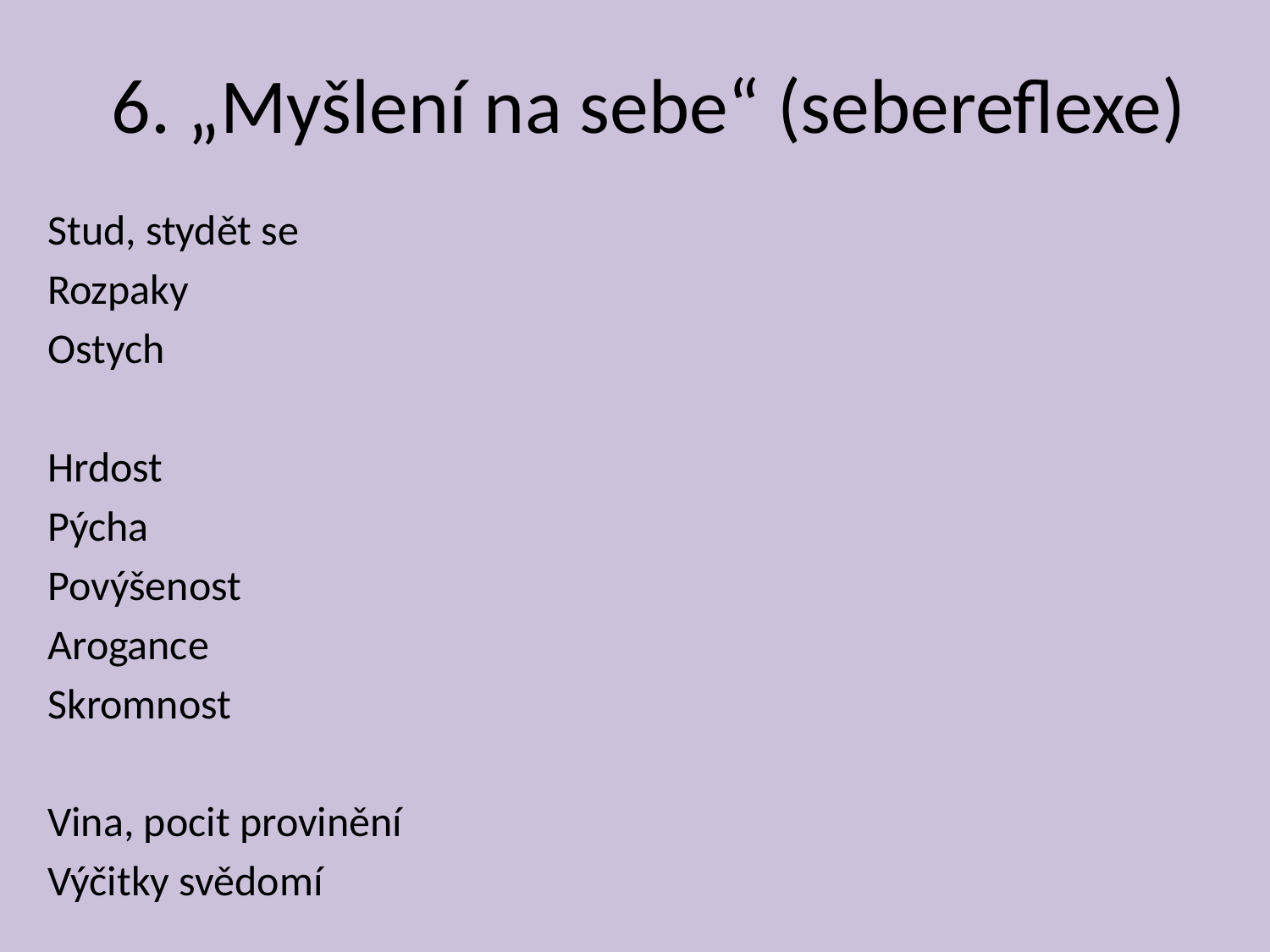

# 6. „Myšlení na sebe“ (sebereflexe)
Stud, stydět se
Rozpaky
Ostych

Hrdost
Pýcha
Povýšenost
Arogance
Skromnost

Vina, pocit provinění
Výčitky svědomí